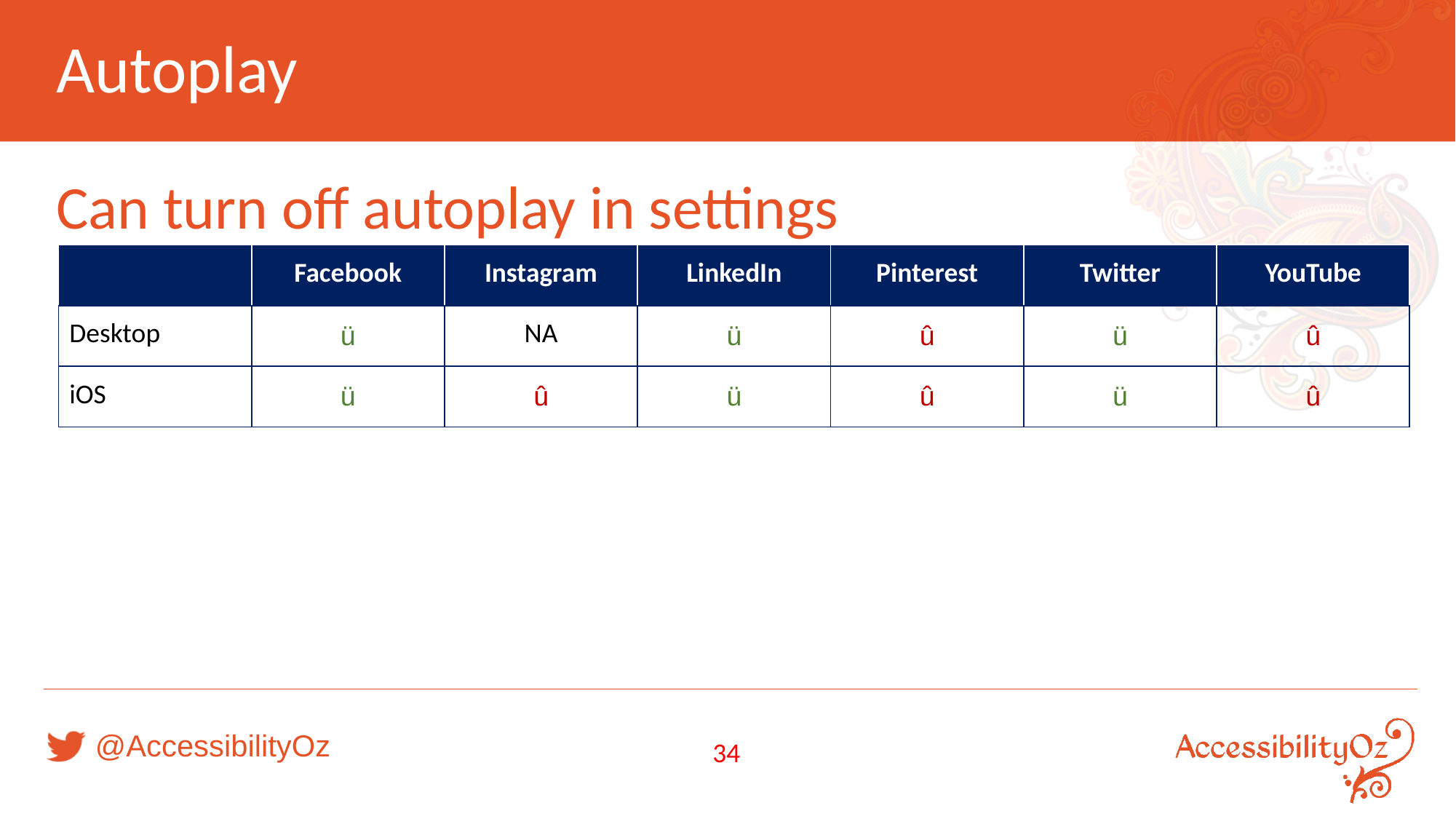

# Autoplay
Can turn off autoplay in settings
|  | Facebook | Instagram | LinkedIn | Pinterest | Twitter | YouTube |
| --- | --- | --- | --- | --- | --- | --- |
| Desktop | ü | NA | ü | û | ü | û |
| iOS | ü | û | ü | û | ü | û |
34